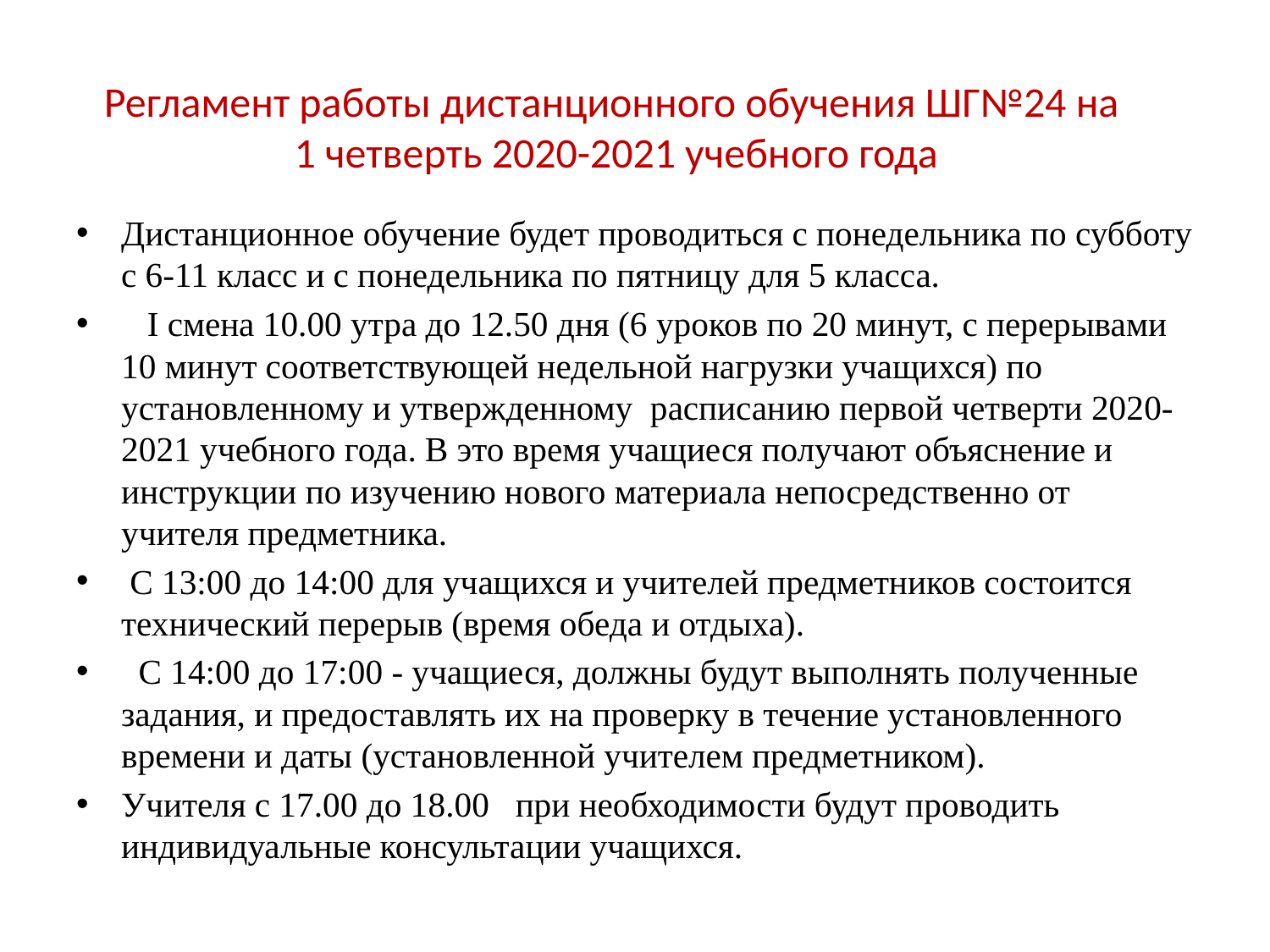

# Регламент работы дистанционного обучения ШГ№24 на 1 четверть 2020-2021 учебного года
Дистанционное обучение будет проводиться с понедельника по субботу с 6-11 класс и с понедельника по пятницу для 5 класса.
   I смена 10.00 утра до 12.50 дня (6 уроков по 20 минут, с перерывами 10 минут соответствующей недельной нагрузки учащихся) по установленному и утвержденному  расписанию первой четверти 2020-2021 учебного года. В это время учащиеся получают объяснение и инструкции по изучению нового материала непосредственно от учителя предметника.
 С 13:00 до 14:00 для учащихся и учителей предметников состоится технический перерыв (время обеда и отдыха).
  С 14:00 до 17:00 - учащиеся, должны будут выполнять полученные задания, и предоставлять их на проверку в течение установленного времени и даты (установленной учителем предметником).
Учителя с 17.00 до 18.00   при необходимости будут проводить индивидуальные консультации учащихся.